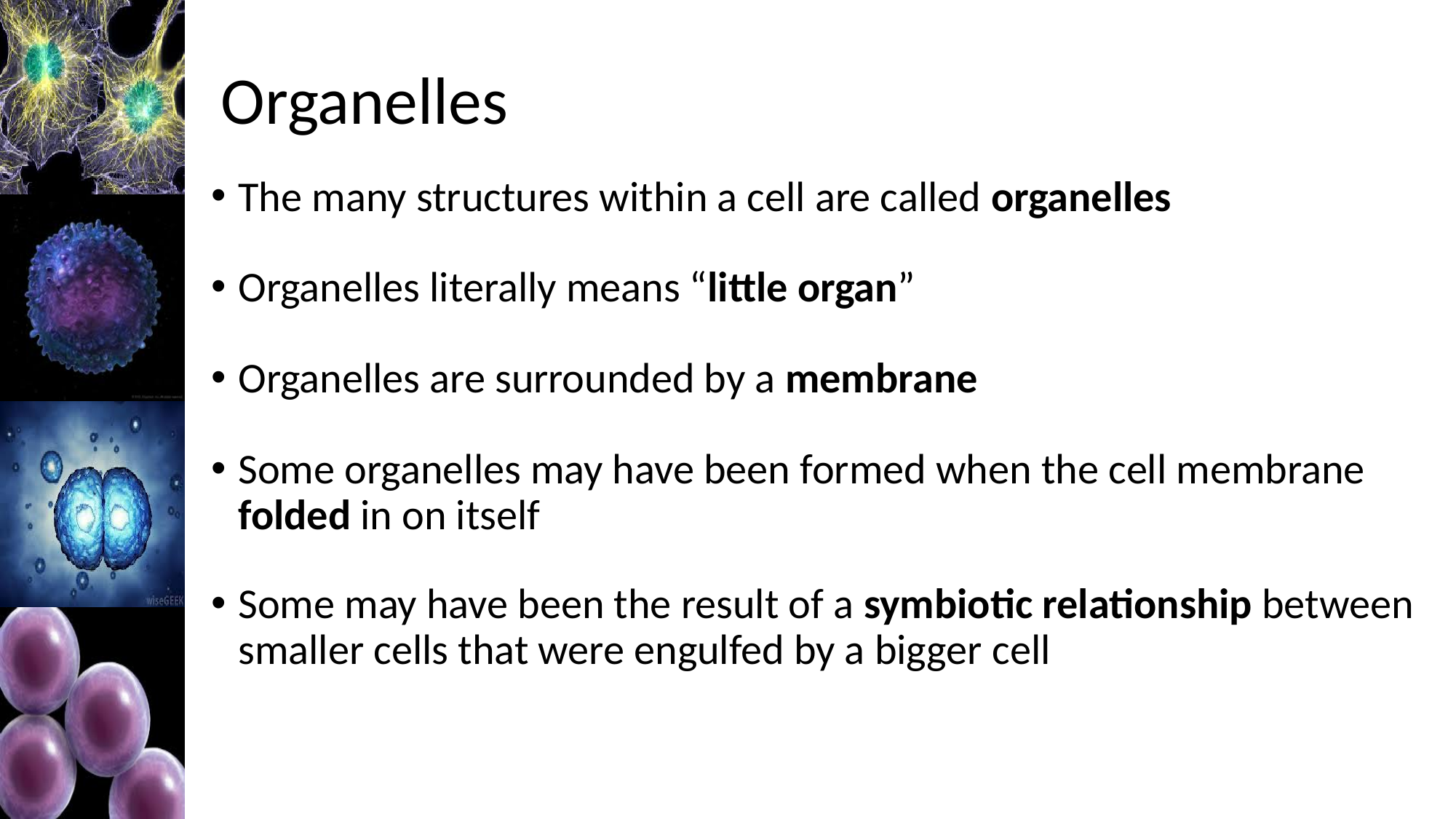

# Organelles
The many structures within a cell are called organelles

Organelles literally means “little organ”

Organelles are surrounded by a membrane

Some organelles may have been formed when the cell membrane folded in on itself

Some may have been the result of a symbiotic relationship between smaller cells that were engulfed by a bigger cell